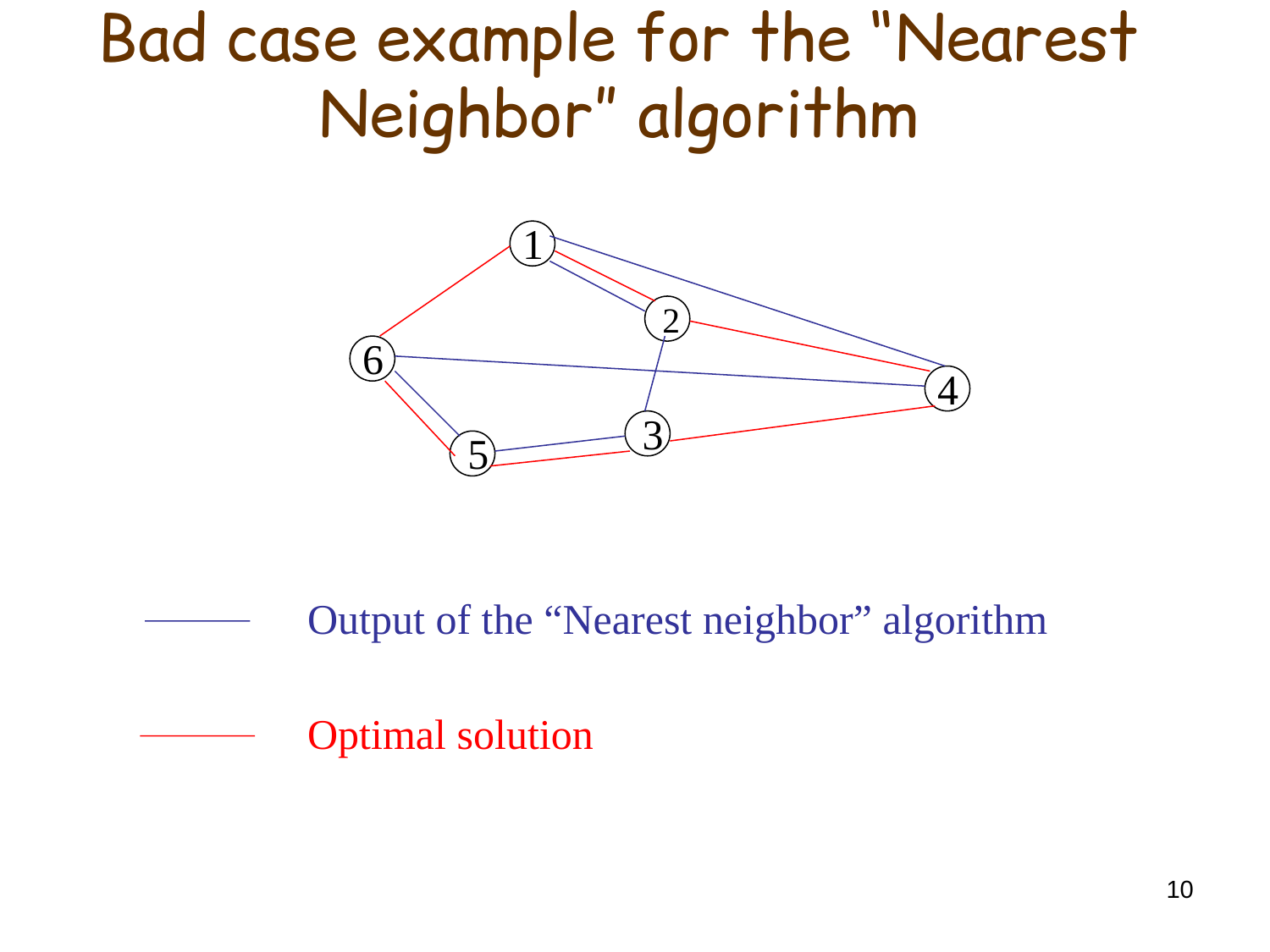

# Bad case example for the “Nearest Neighbor” algorithm

1

2

6

4

3

5

Output of the “Nearest neighbor” algorithm

Optimal solution

10